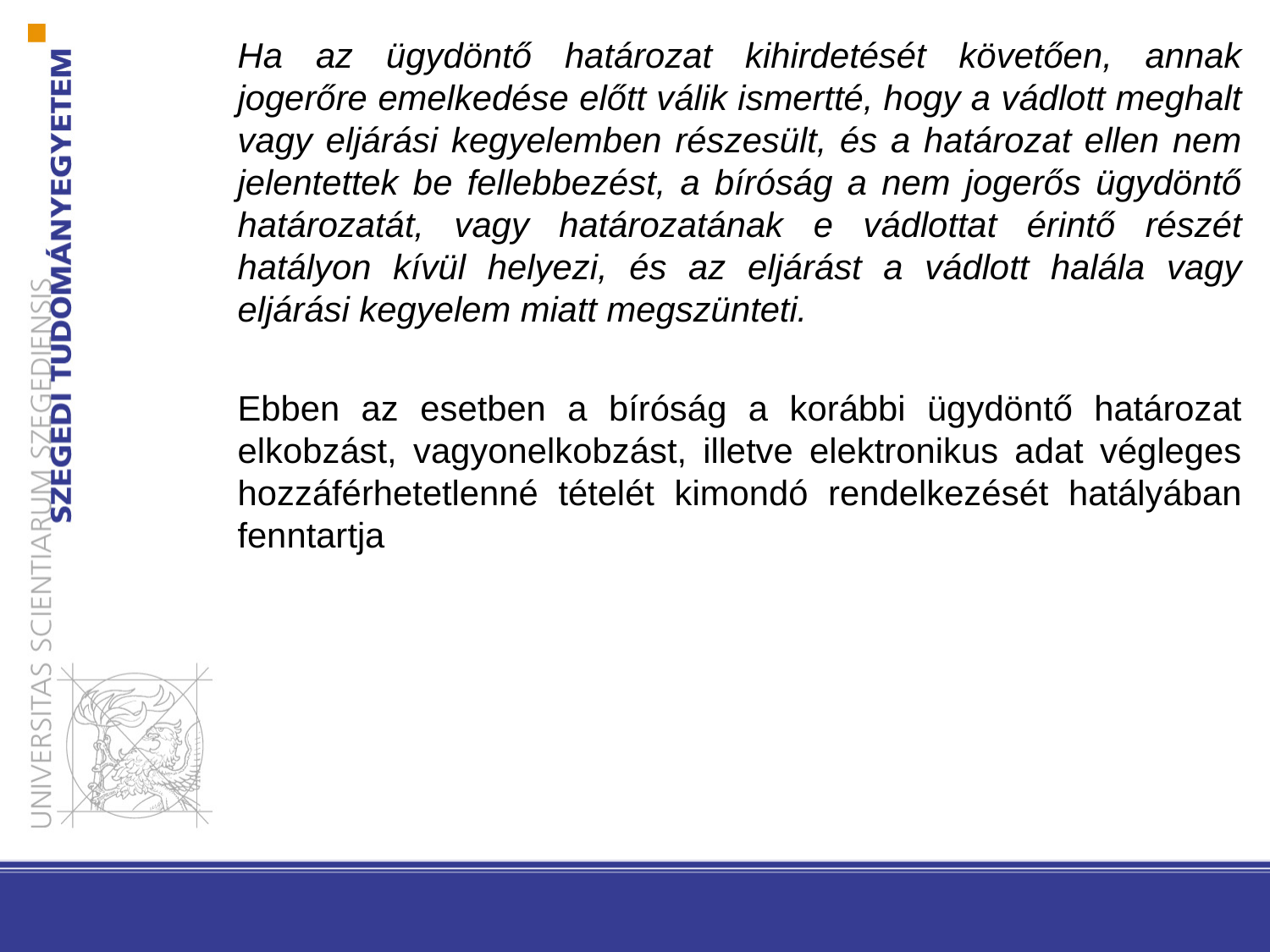

Ha az ügydöntő határozat kihirdetését követően, annak jogerőre emelkedése előtt válik ismertté, hogy a vádlott meghalt vagy eljárási kegyelemben részesült, és a határozat ellen nem jelentettek be fellebbezést, a bíróság a nem jogerős ügydöntő határozatát, vagy határozatának e vádlottat érintő részét hatályon kívül helyezi, és az eljárást a vádlott halála vagy eljárási kegyelem miatt megszünteti.

Ebben az esetben a bíróság a korábbi ügydöntő határozat elkobzást, vagyonelkobzást, illetve elektronikus adat végleges hozzáférhetetlenné tételét kimondó rendelkezését hatályában fenntartja